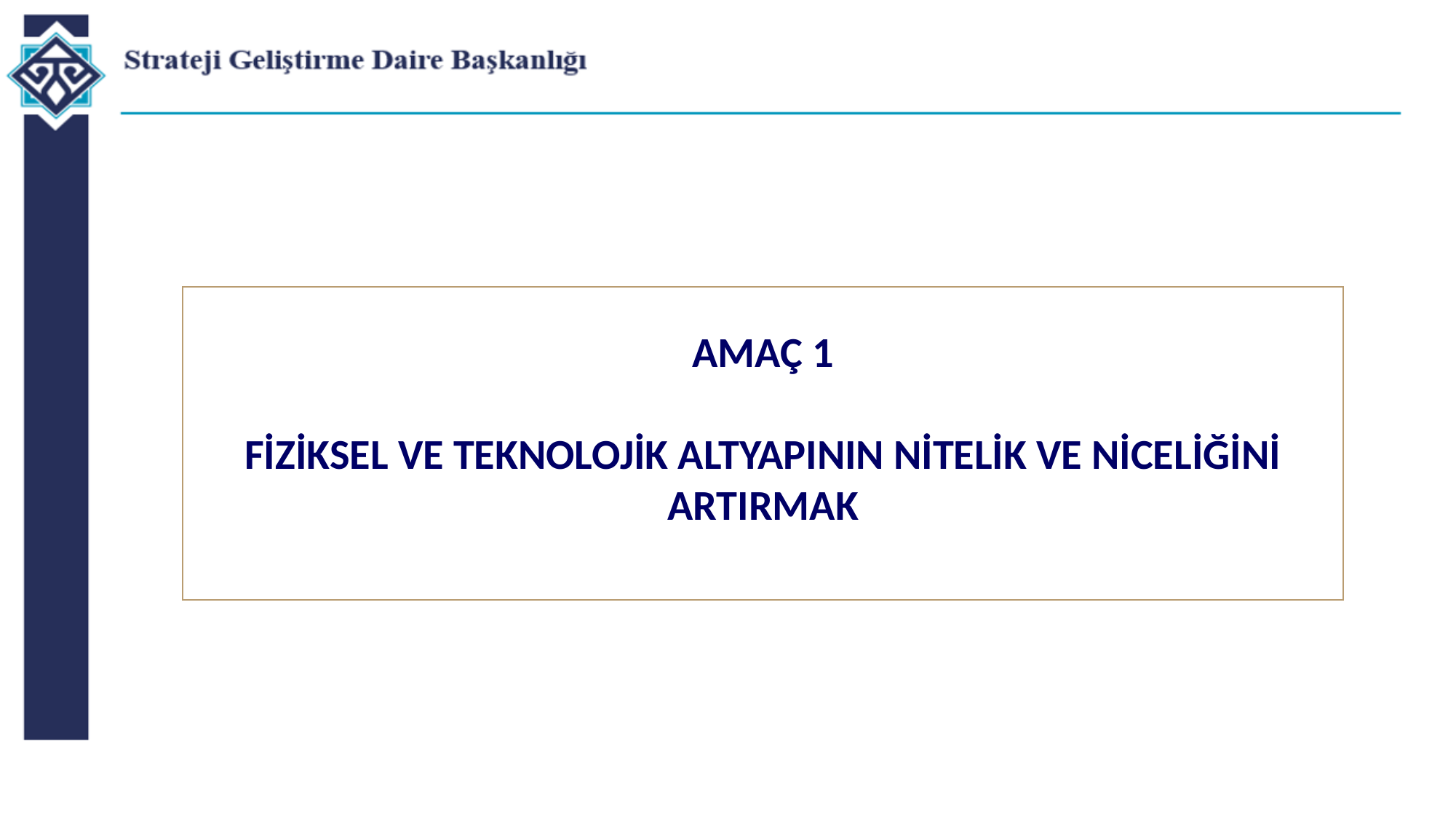

AMAÇ 1

FİZİKSEL VE TEKNOLOJİK ALTYAPININ NİTELİK VE NİCELİĞİNİ ARTIRMAK